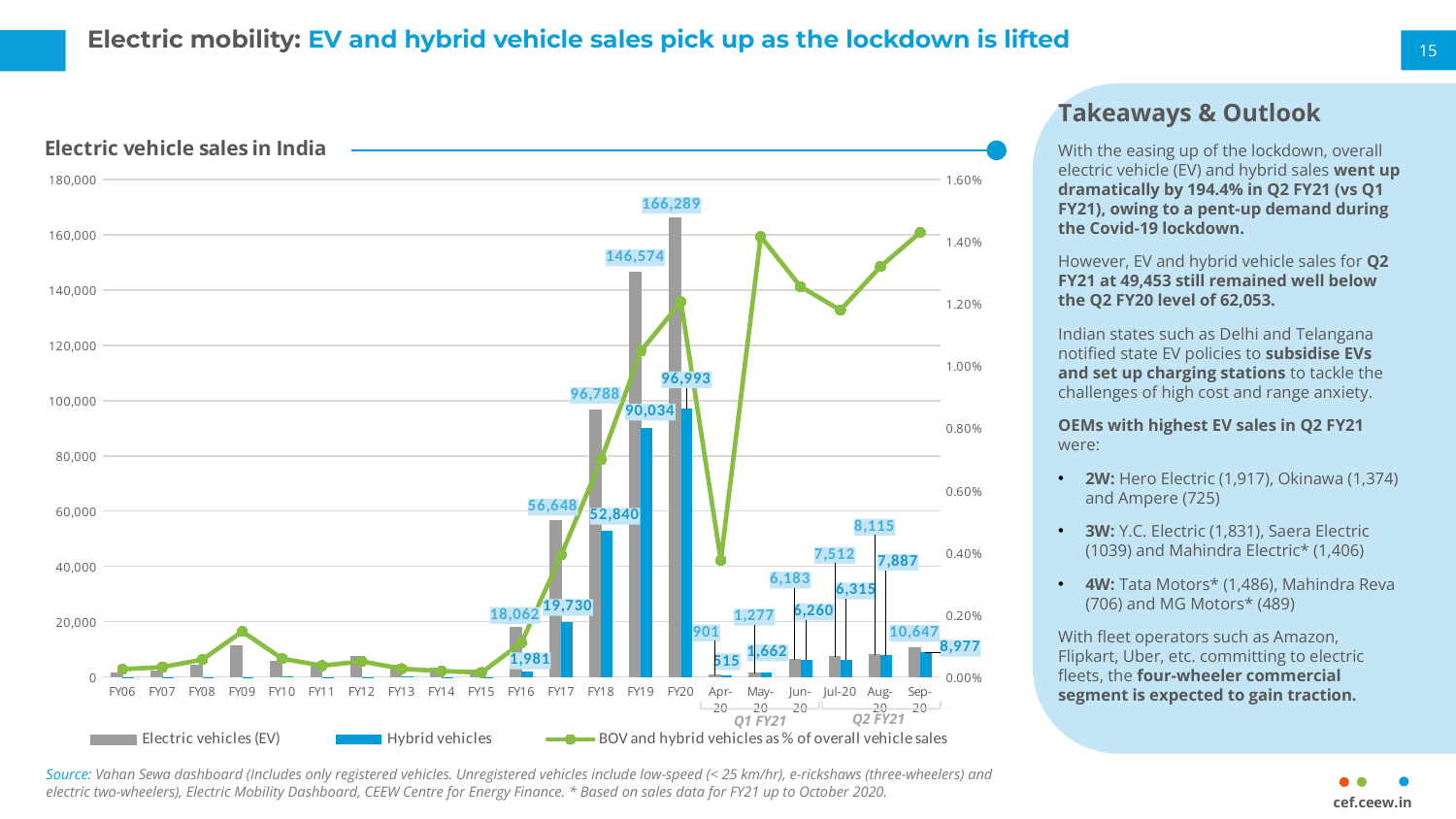

# Electric mobility: EV and hybrid vehicle sales pick up as the lockdown is lifted
15
Takeaways & Outlook
With the easing up of the lockdown, overall electric vehicle (EV) and hybrid sales went up dramatically by 194.4% in Q2 FY21 (vs Q1 FY21), owing to a pent-up demand during the Covid-19 lockdown.
However, EV and hybrid vehicle sales for Q2 FY21 at 49,453 still remained well below the Q2 FY20 level of 62,053.
Indian states such as Delhi and Telangana notified state EV policies to subsidise EVs and set up charging stations to tackle the challenges of high cost and range anxiety.
OEMs with highest EV sales in Q2 FY21 were:
2W: Hero Electric (1,917), Okinawa (1,374) and Ampere (725)
3W: Y.C. Electric (1,831), Saera Electric (1039) and Mahindra Electric* (1,406)
4W: Tata Motors* (1,486), Mahindra Reva (706) and MG Motors* (489)
With fleet operators such as Amazon, Flipkart, Uber, etc. committing to electric fleets, the four-wheeler commercial segment is expected to gain traction.

### Chart: Electric vehicle sales in India

| Category | Electric vehicles (EV) | Hybrid vehicles | BOV and hybrid vehicles as % of overall vehicle sales |
|---|---|---|---|
| FY06 | 1317.0 | 8.0 | 0.00024628879954749776 |
| FY07 | 2064.0 | 5.0 | 0.0003152821478074405 |
| FY08 | 4130.0 | 5.0 | 0.0005588486555398796 |
| FY09 | 11201.0 | 26.0 | 0.0014601710924621123 |
| FY10 | 5608.0 | 43.0 | 0.0005876378507824132 |
| FY11 | 4697.0 | 38.0 | 0.0003623323151297884 |
| FY12 | 7561.0 | 38.0 | 0.0004977323669679414 |
| FY13 | 4133.0 | 47.0 | 0.00026300511532365326 |
| FY14 | 3055.0 | 34.0 | 0.00018915557436701314 |
| FY15 | 2433.0 | 31.0 | 0.00014062127437801625 |
| FY16 | 18062.0 | 1981.0 | 0.001098253736558611 |
| FY17 | 56648.0 | 19730.0 | 0.003925862882333185 |
| FY18 | 96788.0 | 52840.0 | 0.006990247393034541 |
| FY19 | 146574.0 | 90034.0 | 0.010490791028557574 |
| FY20 | 166289.0 | 96993.0 | 0.012065325303042301 |
| Apr-20 | 901.0 | 515.0 | 0.0037523253287259583 |
| May-20 | 1277.0 | 1662.0 | 0.01416556211591758 |
| Jun-20 | 6183.0 | 6260.0 | 0.012555218543340376 |
| Jul-20 | 7512.0 | 6315.0 | 0.0118 |
| Aug-20 | 8115.0 | 7887.0 | 0.0132 |
| Sep-20 | 10647.0 | 8977.0 | 0.0143 |

Q2 FY21
Q1 FY21
Source: Vahan Sewa dashboard (Includes only registered vehicles. Unregistered vehicles include low-speed (< 25 km/hr), e-rickshaws (three-wheelers) and electric two-wheelers), Electric Mobility Dashboard, CEEW Centre for Energy Finance. * Based on sales data for FY21 up to October 2020.

cef.ceew.in